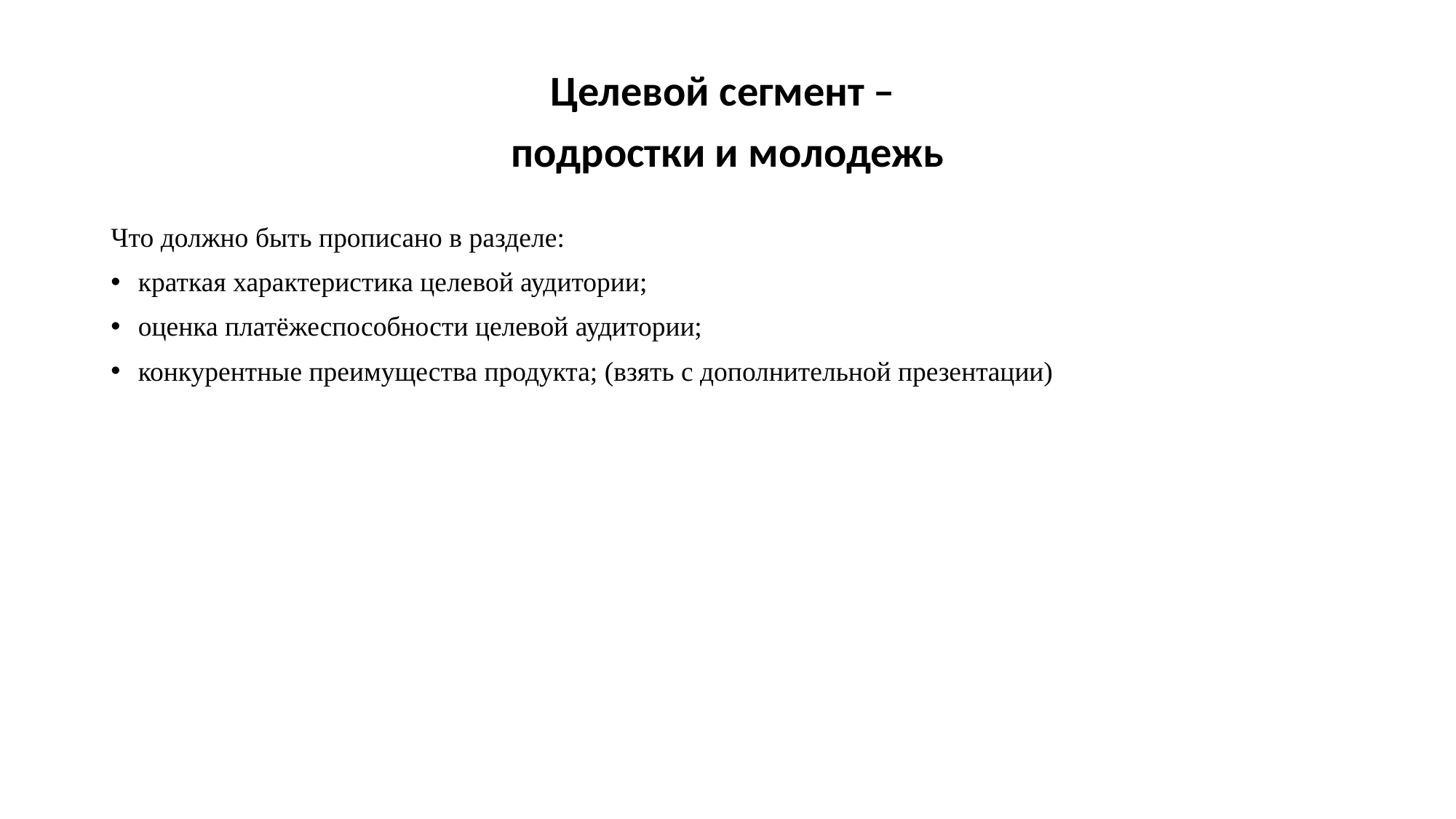

# Целевой сегмент –
подростки и молодежь
Что должно быть прописано в разделе:
краткая характеристика целевой аудитории;
оценка платёжеспособности целевой аудитории;
конкурентные преимущества продукта; (взять с дополнительной презентации)